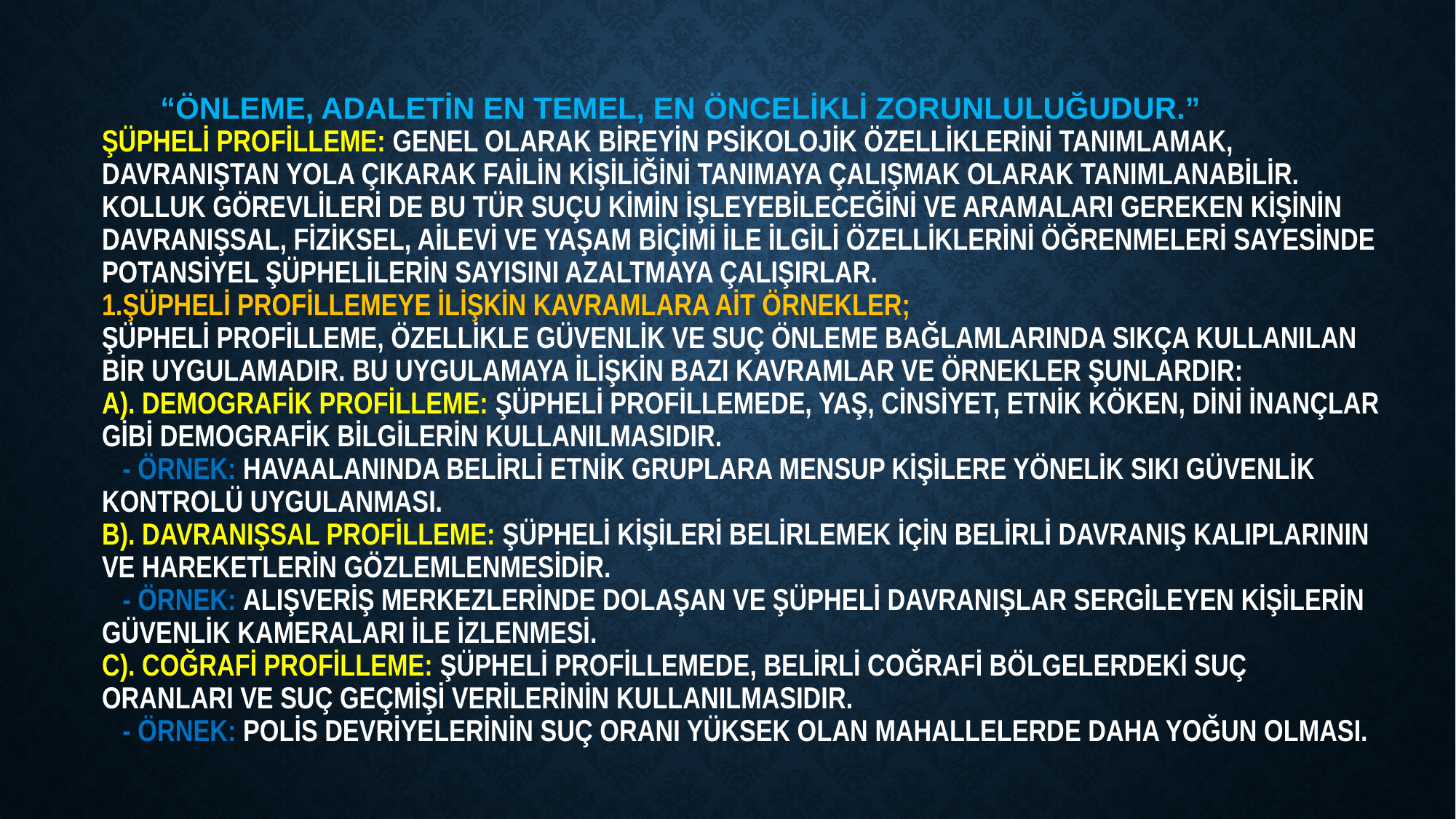

# “Önleme, adaletin en temel, en öncelikli zorunluluğudur.”  Şüpheli Profilleme: Genel olarak bireyin psikolojik özelliklerini tanımlamak, davranıştan yola çıkarak failin kişiliğini tanımaya çalışmak olarak tanımlanabilir. Kolluk görevlileri de bu tür suçu kimin işleyebileceğini ve aramaları gereken kişinin davranışsal, fiziksel, ailevi ve yaşam biçimi ile ilgili özelliklerini öğrenmeleri sayesinde potansiyel şüphelilerin sayısını azaltmaya çalışırlar.  1.Şüpheli profillemeye ilişkin kavramlara ait örnekler; Şüpheli profilleme, özellikle güvenlik ve suç önleme bağlamlarında sıkça kullanılan bir uygulamadır. Bu uygulamaya ilişkin bazı kavramlar ve örnekler şunlardır: a). Demografik Profilleme: Şüpheli profillemede, yaş, cinsiyet, etnik köken, dini inançlar gibi demografik bilgilerin kullanılmasıdır. - Örnek: Havaalanında belirli etnik gruplara mensup kişilere yönelik sıkı güvenlik kontrolü uygulanması. b). Davranışsal Profilleme: Şüpheli kişileri belirlemek için belirli davranış kalıplarının ve hareketlerin gözlemlenmesidir. - Örnek: Alışveriş merkezlerinde dolaşan ve şüpheli davranışlar sergileyen kişilerin güvenlik kameraları ile izlenmesi. c). Coğrafi Profilleme: Şüpheli profillemede, belirli coğrafi bölgelerdeki suç oranları ve suç geçmişi verilerinin kullanılmasıdır. - Örnek: Polis devriyelerinin suç oranı yüksek olan mahallelerde daha yoğun olması.